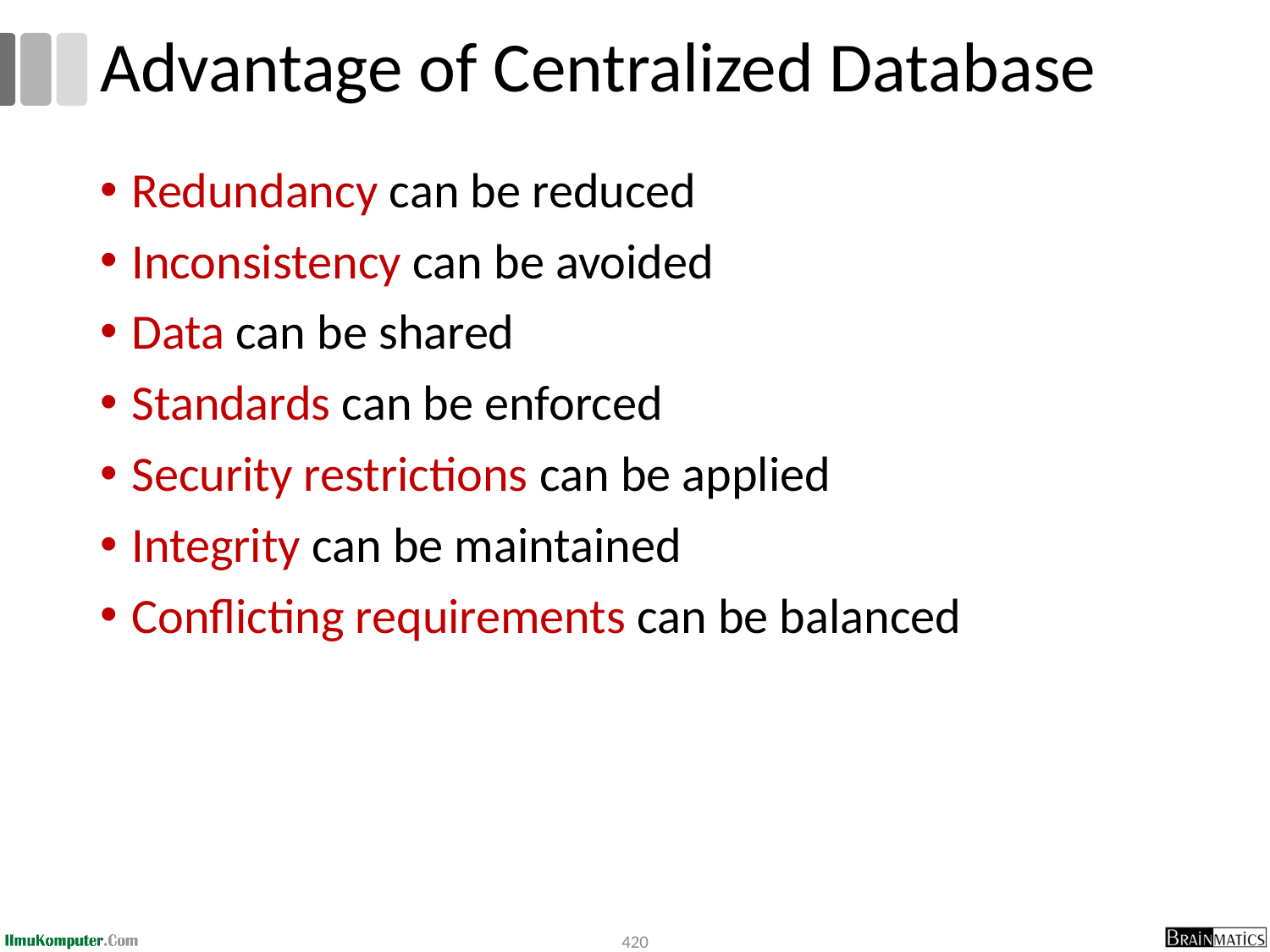

# Advantage of Centralized Database
Redundancy can be reduced
Inconsistency can be avoided
Data can be shared
Standards can be enforced
Security restrictions can be applied
Integrity can be maintained
Conflicting requirements can be balanced
420